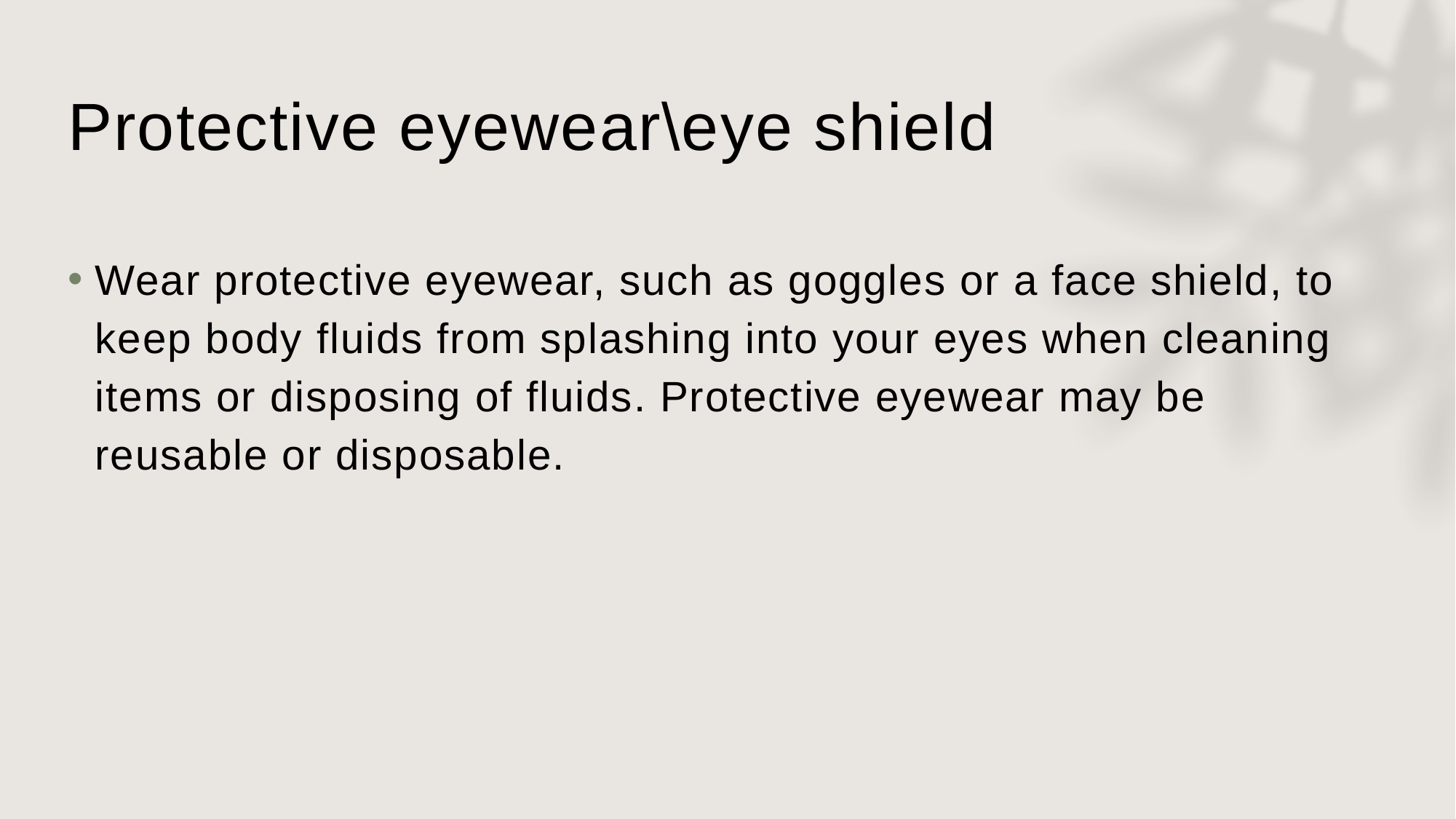

# Protective eyewear\eye shield
Wear protective eyewear, such as goggles or a face shield, to keep body fluids from splashing into your eyes when cleaning items or disposing of fluids. Protective eyewear may be reusable or disposable.